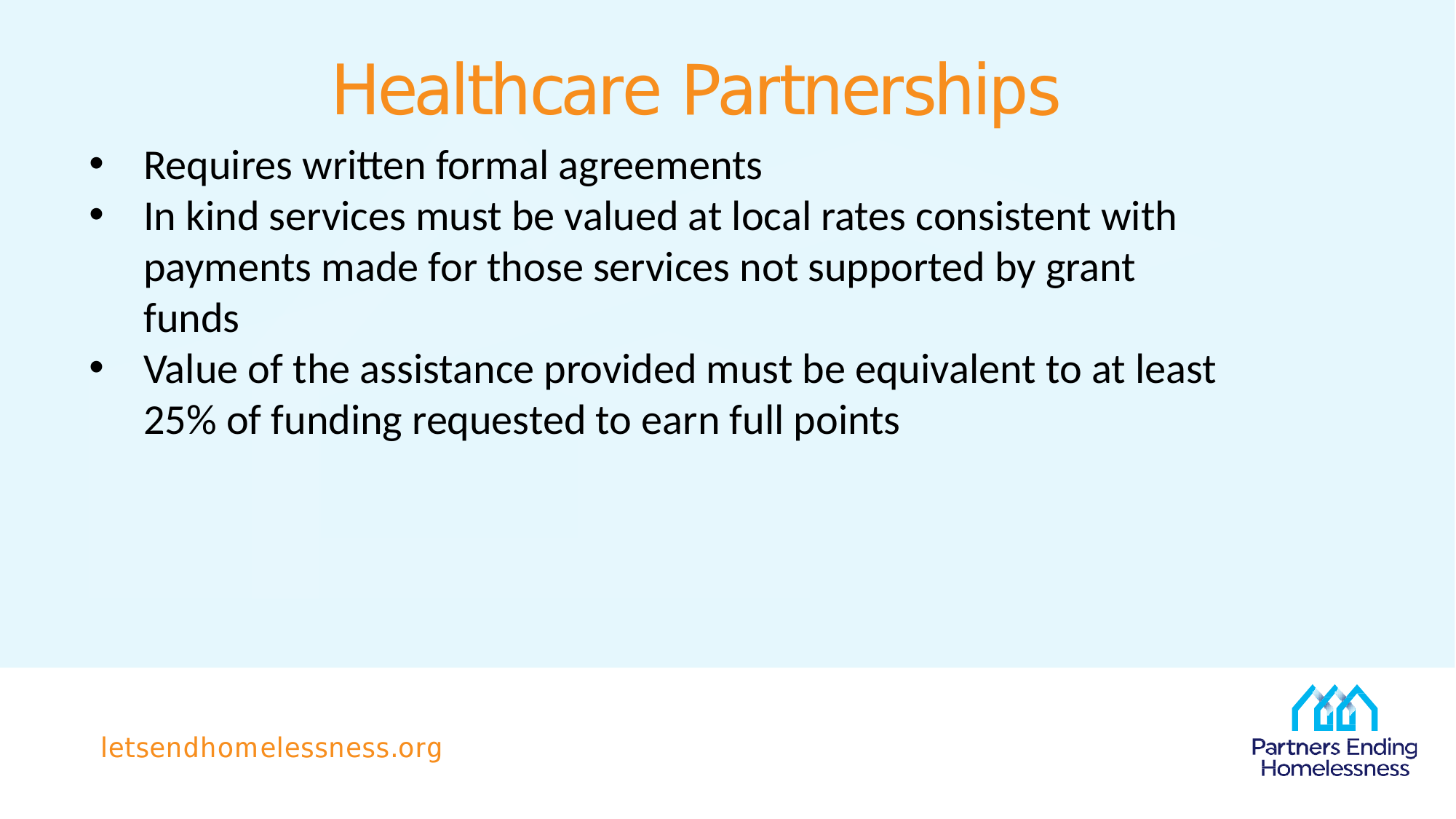

# Healthcare Partnerships

Requires written formal agreements
In kind services must be valued at local rates consistent with payments made for those services not supported by grant funds
Value of the assistance provided must be equivalent to at least 25% of funding requested to earn full points

letsendhomelessness.org